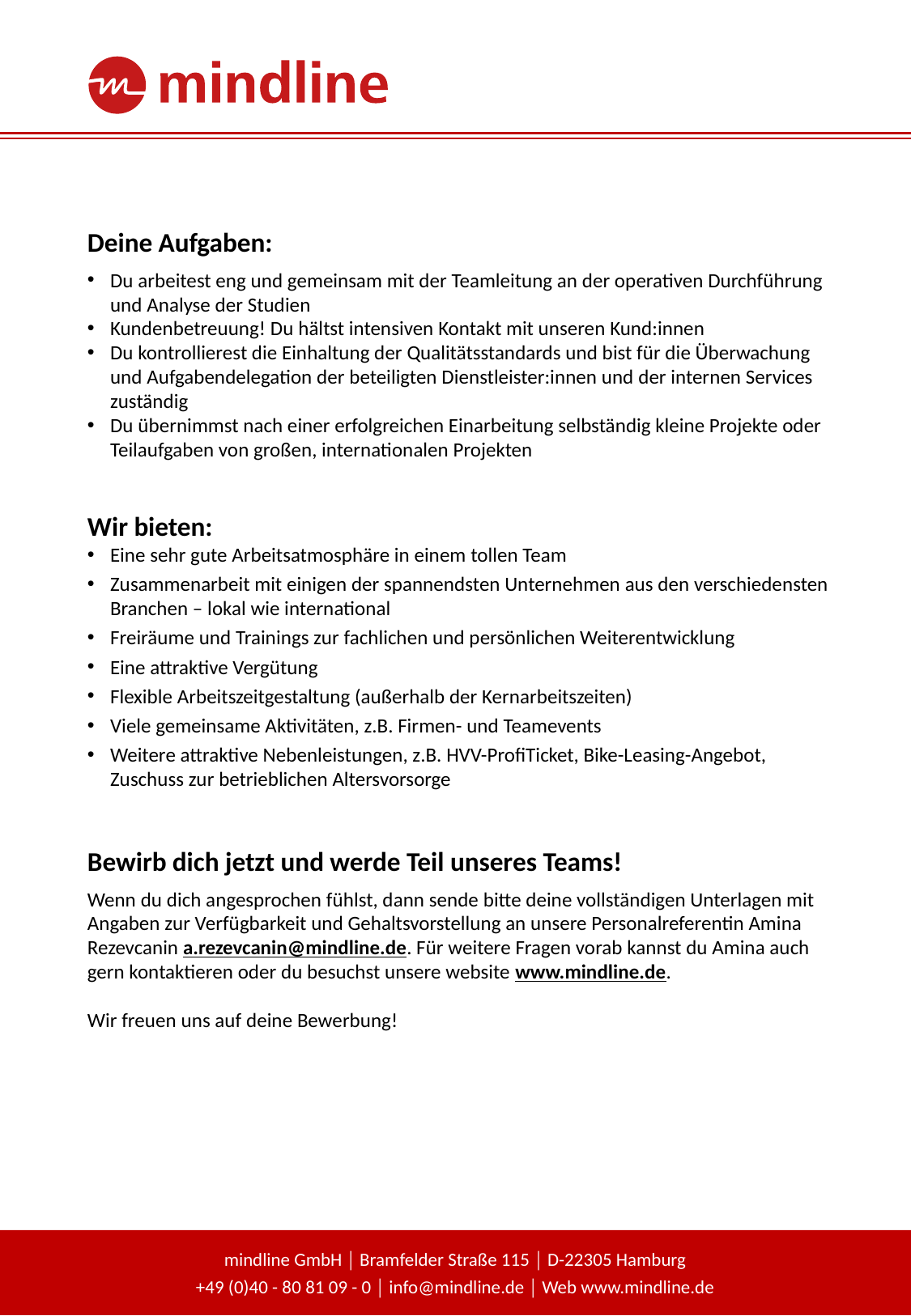

Deine Aufgaben:
Du arbeitest eng und gemeinsam mit der Teamleitung an der operativen Durchführung und Analyse der Studien
Kundenbetreuung! Du hältst intensiven Kontakt mit unseren Kund:innen
Du kontrollierest die Einhaltung der Qualitätsstandards und bist für die Überwachung und Aufgabendelegation der beteiligten Dienstleister:innen und der internen Services zuständig
Du übernimmst nach einer erfolgreichen Einarbeitung selbständig kleine Projekte oder Teilaufgaben von großen, internationalen Projekten

Wir bieten:
Eine sehr gute Arbeitsatmosphäre in einem tollen Team
Zusammenarbeit mit einigen der spannendsten Unternehmen aus den verschiedensten Branchen – lokal wie international
Freiräume und Trainings zur fachlichen und persönlichen Weiterentwicklung
Eine attraktive Vergütung
Flexible Arbeitszeitgestaltung (außerhalb der Kernarbeitszeiten)
Viele gemeinsame Aktivitäten, z.B. Firmen- und Teamevents
Weitere attraktive Nebenleistungen, z.B. HVV-ProfiTicket, Bike-Leasing-Angebot, Zuschuss zur betrieblichen Altersvorsorge

Bewirb dich jetzt und werde Teil unseres Teams!
Wenn du dich angesprochen fühlst, dann sende bitte deine vollständigen Unterlagen mit Angaben zur Verfügbarkeit und Gehaltsvorstellung an unsere Personalreferentin Amina Rezevcanin a.rezevcanin@mindline.de. Für weitere Fragen vorab kannst du Amina auch gern kontaktieren oder du besuchst unsere website www.mindline.de.

Wir freuen uns auf deine Bewerbung!

mindline GmbH │ Bramfelder Straße 115 │ D-22305 Hamburg
+49 (0)40 - 80 81 09 - 0 │ info@mindline.de │ Web www.mindline.de